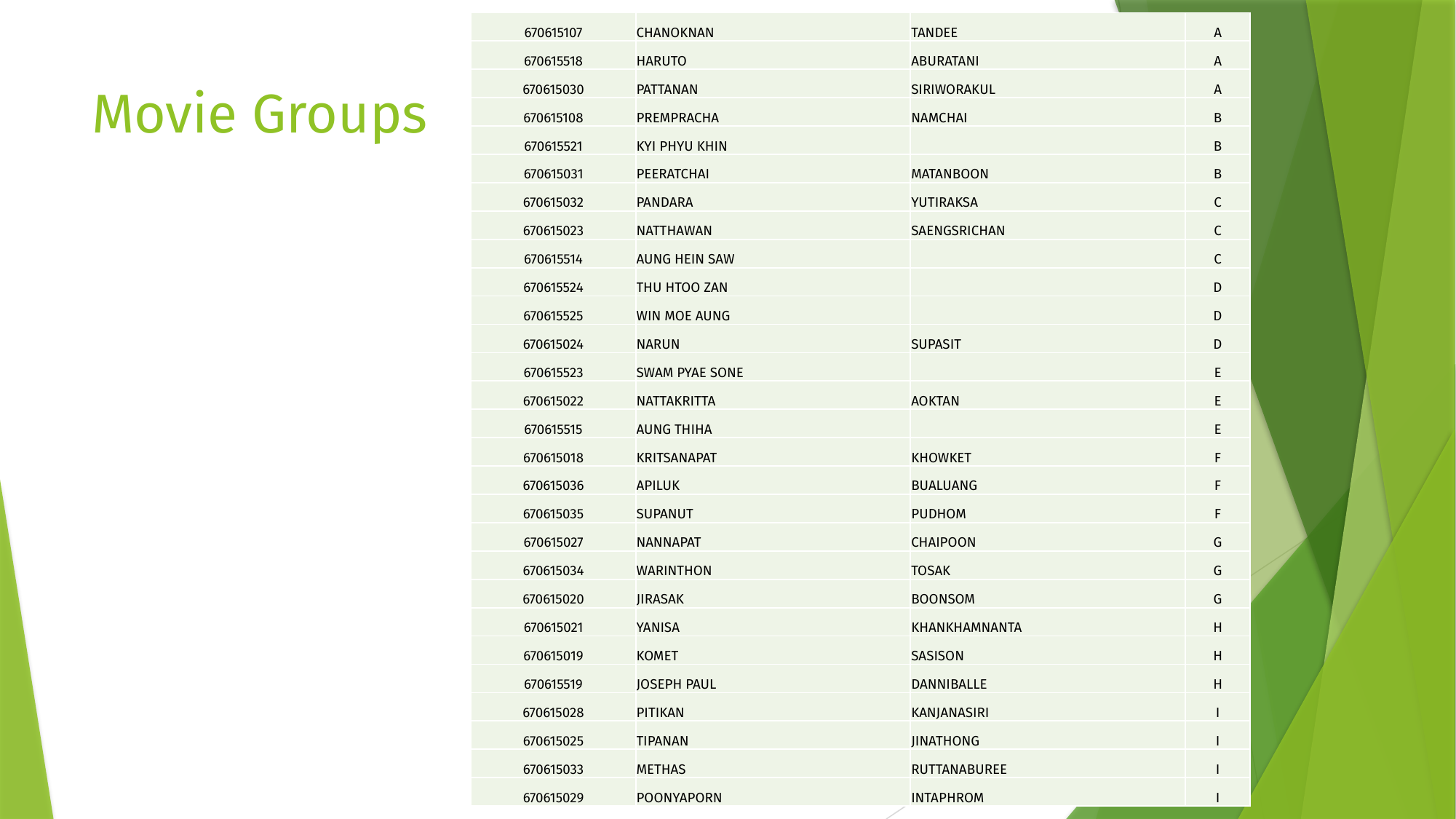

| 670615107 | CHANOKNAN | TANDEE | A |
| --- | --- | --- | --- |
| 670615518 | HARUTO | ABURATANI | A |
| 670615030 | PATTANAN | SIRIWORAKUL | A |
| 670615108 | PREMPRACHA | NAMCHAI | B |
| 670615521 | KYI PHYU KHIN |  | B |
| 670615031 | PEERATCHAI | MATANBOON | B |
| 670615032 | PANDARA | YUTIRAKSA | C |
| 670615023 | NATTHAWAN | SAENGSRICHAN | C |
| 670615514 | AUNG HEIN SAW |  | C |
| 670615524 | THU HTOO ZAN |  | D |
| 670615525 | WIN MOE AUNG |  | D |
| 670615024 | NARUN | SUPASIT | D |
| 670615523 | SWAM PYAE SONE |  | E |
| 670615022 | NATTAKRITTA | AOKTAN | E |
| 670615515 | AUNG THIHA |  | E |
| 670615018 | KRITSANAPAT | KHOWKET | F |
| 670615036 | APILUK | BUALUANG | F |
| 670615035 | SUPANUT | PUDHOM | F |
| 670615027 | NANNAPAT | CHAIPOON | G |
| 670615034 | WARINTHON | TOSAK | G |
| 670615020 | JIRASAK | BOONSOM | G |
| 670615021 | YANISA | KHANKHAMNANTA | H |
| 670615019 | KOMET | SASISON | H |
| 670615519 | JOSEPH PAUL | DANNIBALLE | H |
| 670615028 | PITIKAN | KANJANASIRI | I |
| 670615025 | TIPANAN | JINATHONG | I |
| 670615033 | METHAS | RUTTANABUREE | I |
| 670615029 | POONYAPORN | INTAPHROM | I |
# Movie Groups